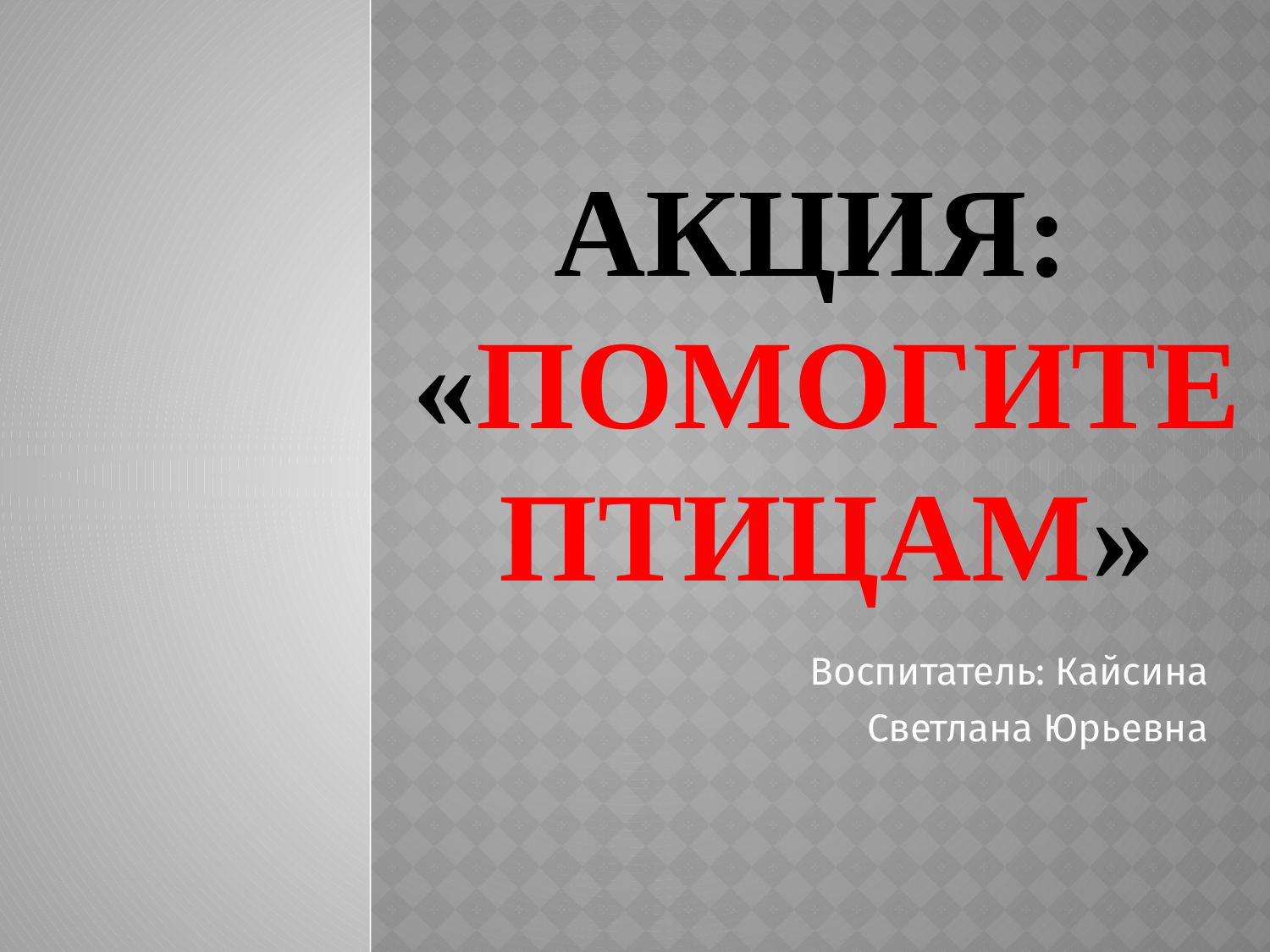

# Акция: «Помогите птицам»
Воспитатель: Кайсина
Светлана Юрьевна